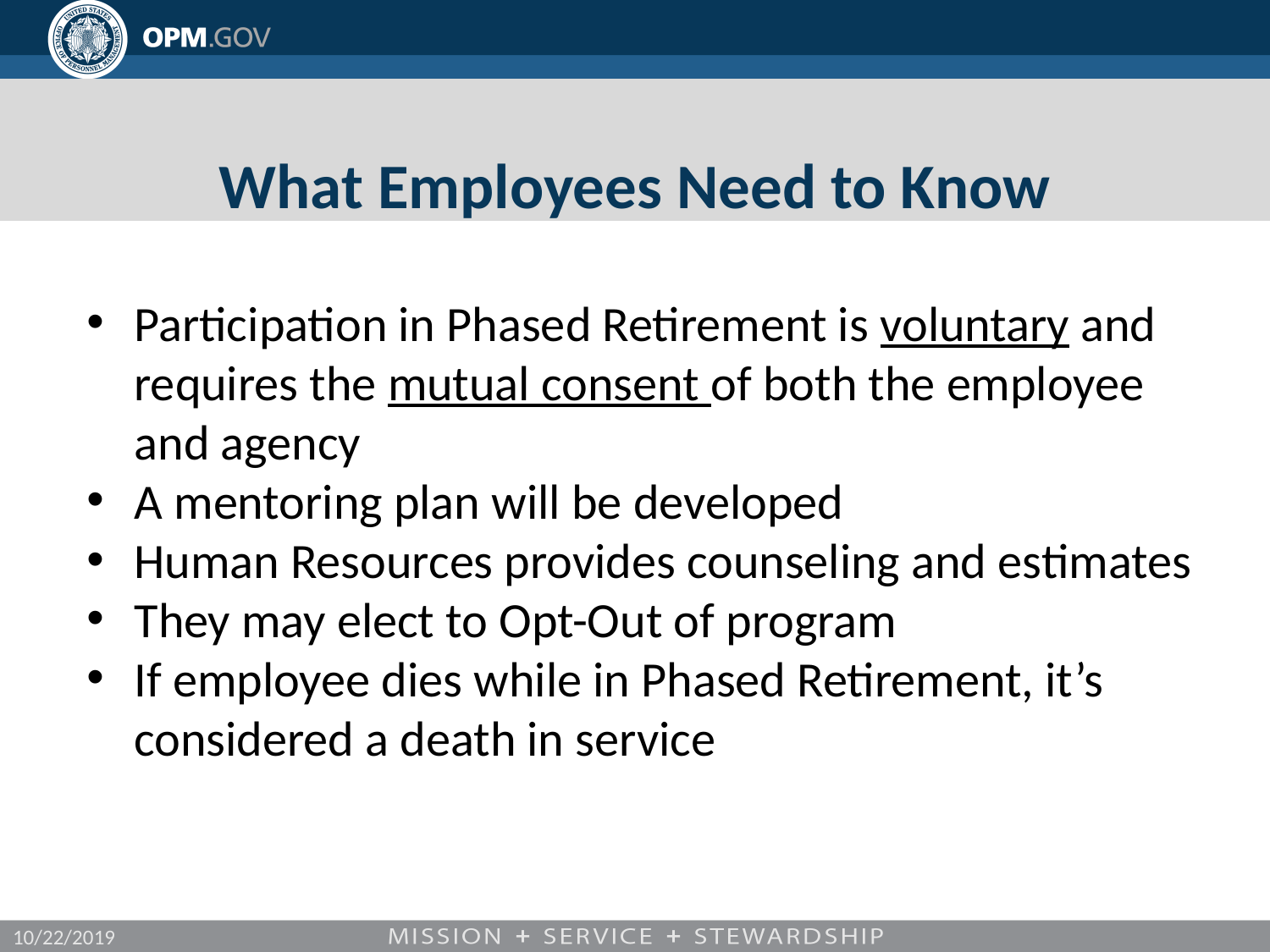

# What Employees Need to Know
Participation in Phased Retirement is voluntary and requires the mutual consent of both the employee and agency
A mentoring plan will be developed
Human Resources provides counseling and estimates
They may elect to Opt-Out of program
If employee dies while in Phased Retirement, it’s considered a death in service

10/22/2019
32